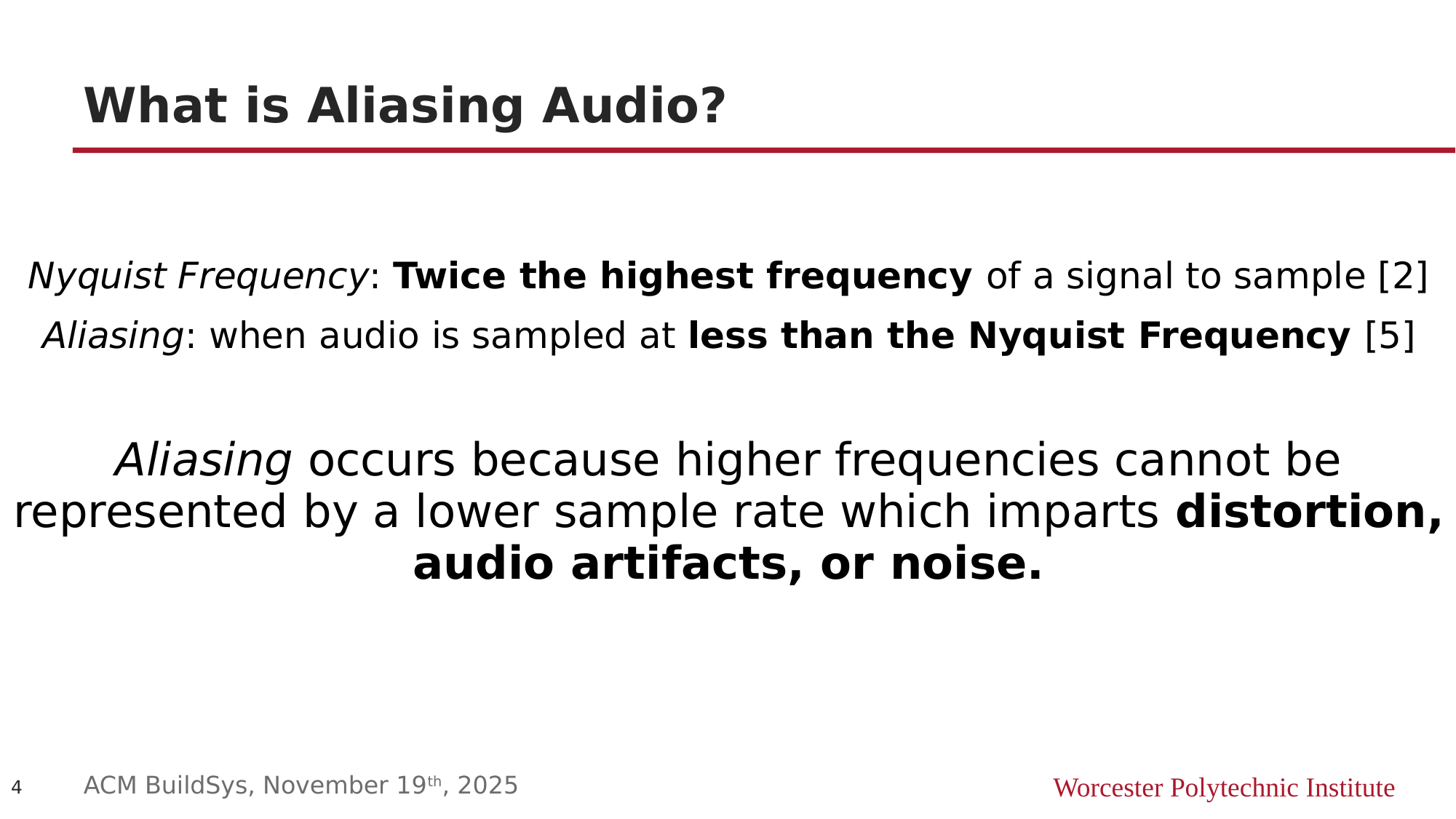

# What is Aliasing Audio?
Nyquist Frequency: Twice the highest frequency of a signal to sample [2]
Aliasing: when audio is sampled at less than the Nyquist Frequency [5]

Aliasing occurs because higher frequencies cannot be represented by a lower sample rate which imparts distortion, audio artifacts, or noise.
4
ACM BuildSys, November 19th, 2025